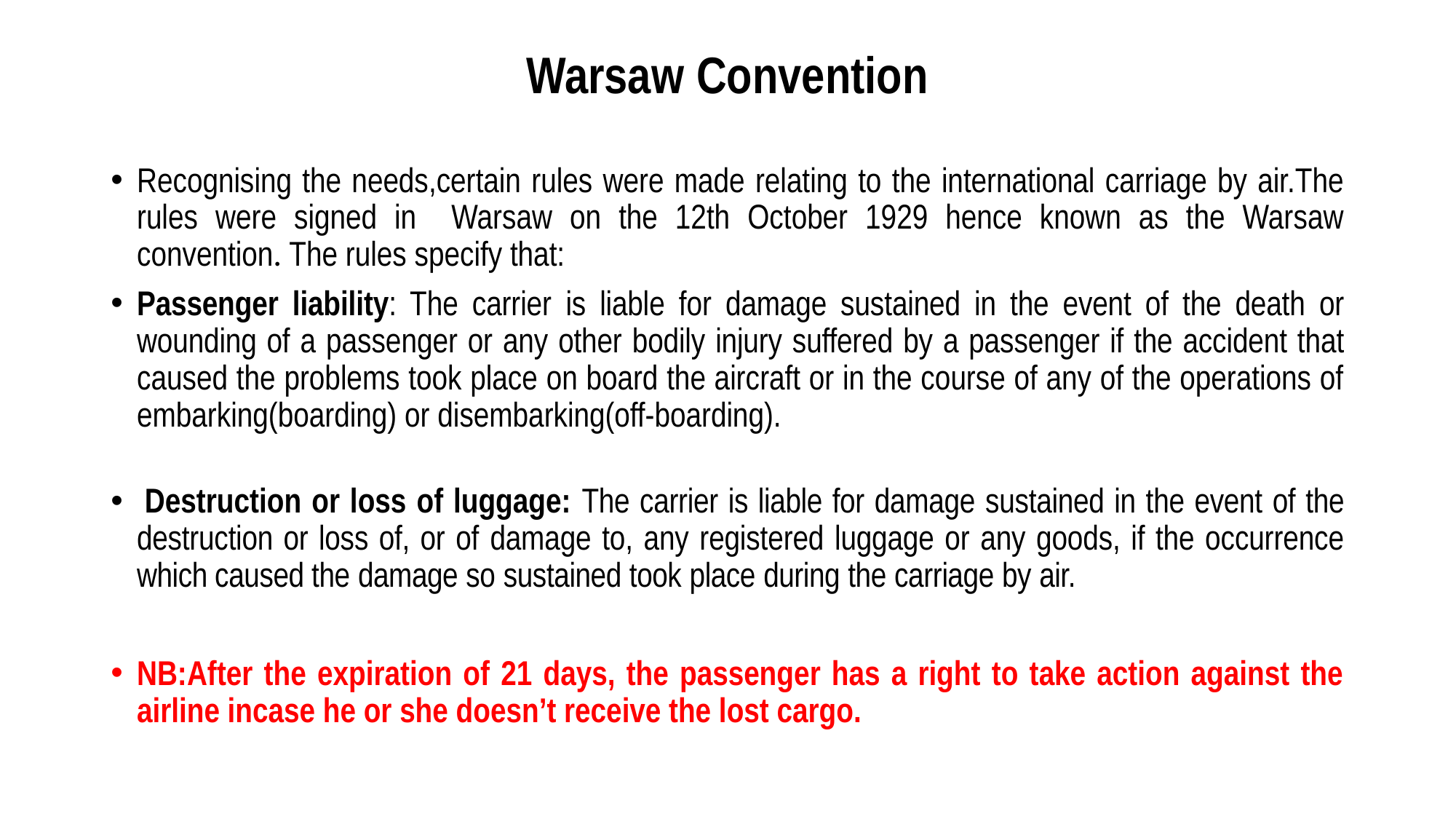

# Warsaw Convention
Recognising the needs,certain rules were made relating to the international carriage by air.The rules were signed in  Warsaw on the 12th October 1929 hence known as the Warsaw convention. The rules specify that:
Passenger liability: The carrier is liable for damage sustained in the event of the death or wounding of a passenger or any other bodily injury suffered by a passenger if the accident that caused the problems took place on board the aircraft or in the course of any of the operations of embarking(boarding) or disembarking(off-boarding).

 Destruction or loss of luggage: The carrier is liable for damage sustained in the event of the destruction or loss of, or of damage to, any registered luggage or any goods, if the occurrence which caused the damage so sustained took place during the carriage by air.

NB:After the expiration of 21 days, the passenger has a right to take action against the airline incase he or she doesn’t receive the lost cargo.